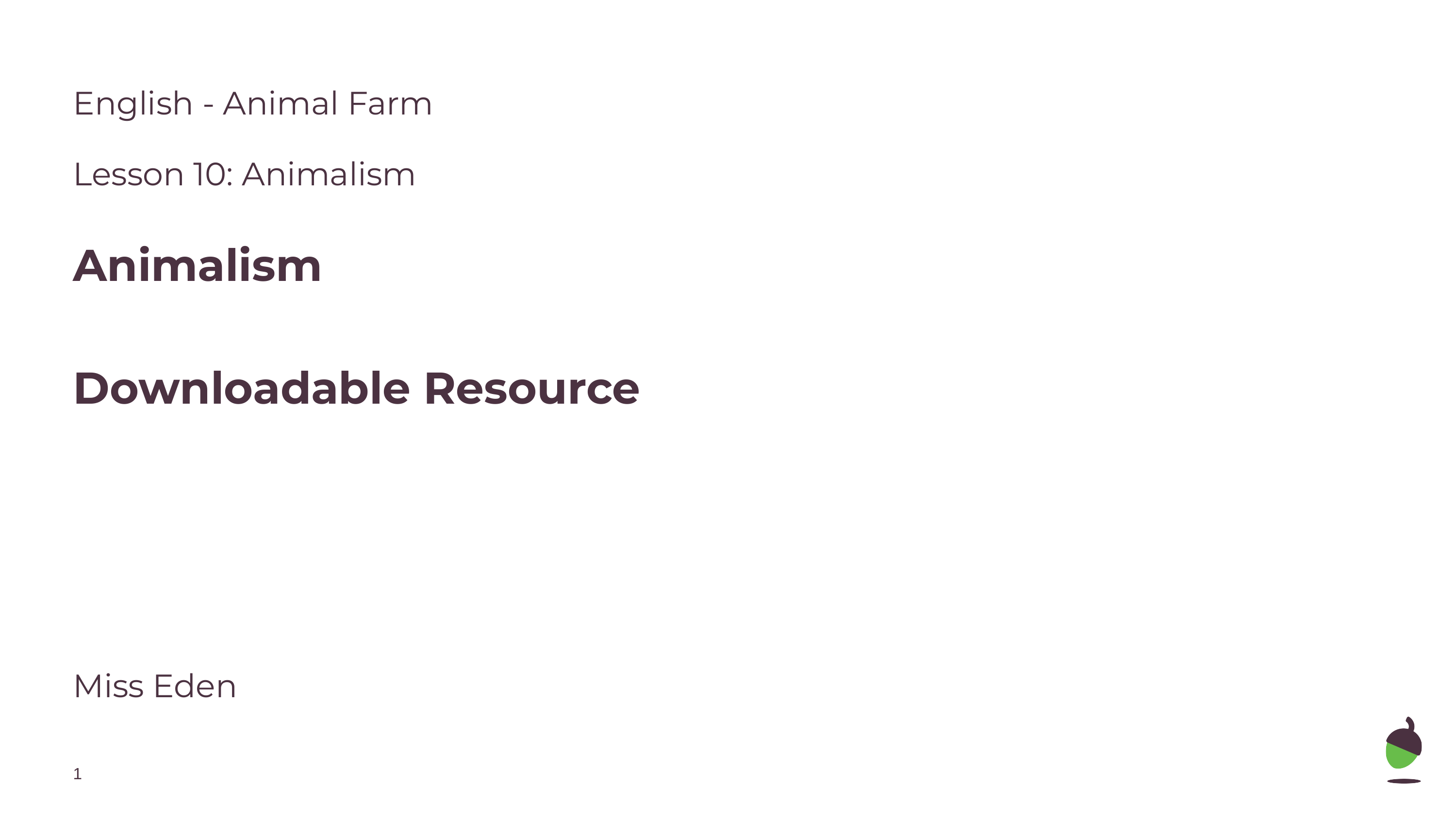

English - Animal Farm
Lesson 10: Animalism
Animalism

Downloadable Resource
Miss Eden
1